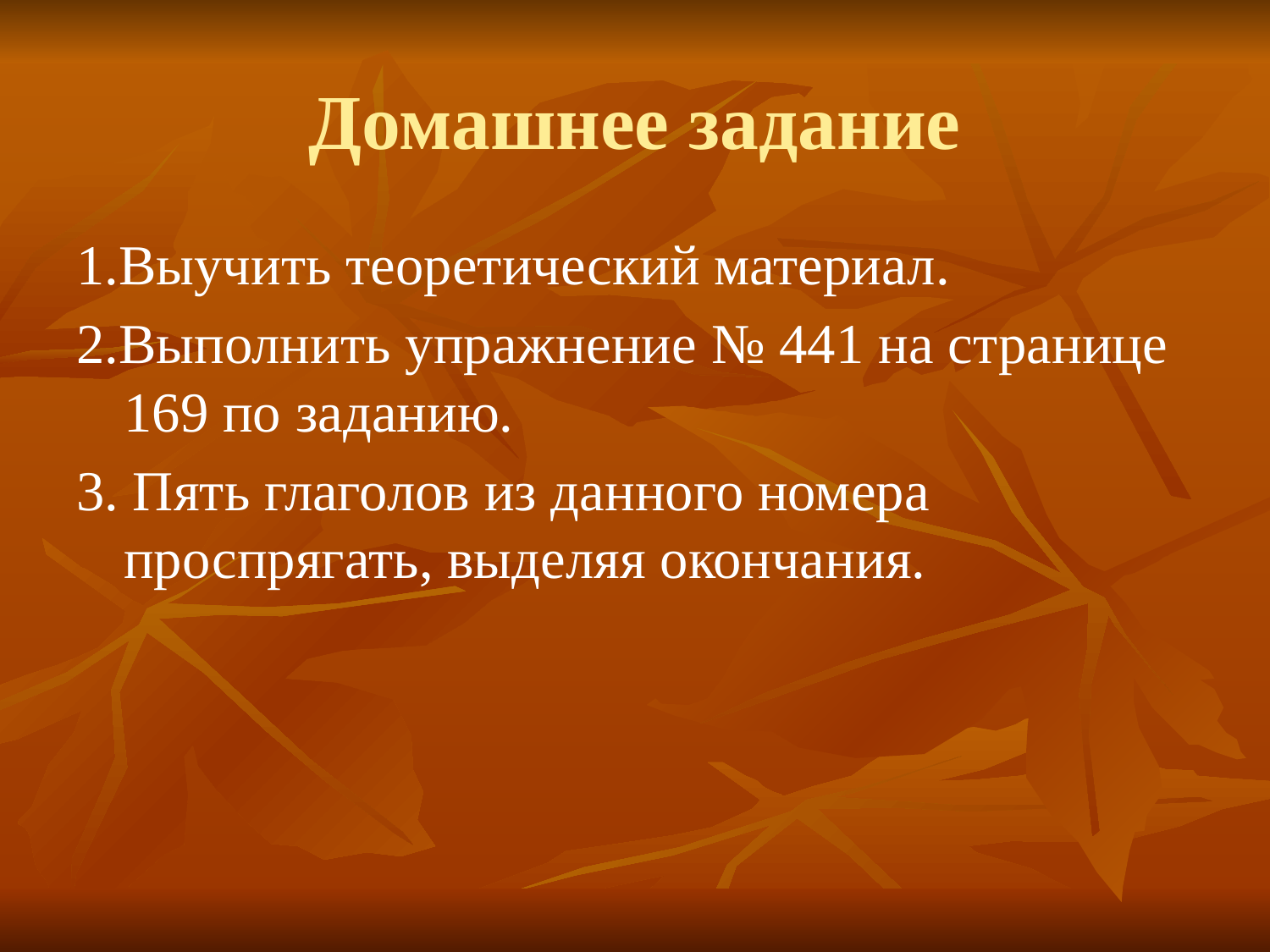

# Домашнее задание
1.Выучить теоретический материал.
2.Выполнить упражнение № 441 на странице 169 по заданию.
3. Пять глаголов из данного номера проспрягать, выделяя окончания.